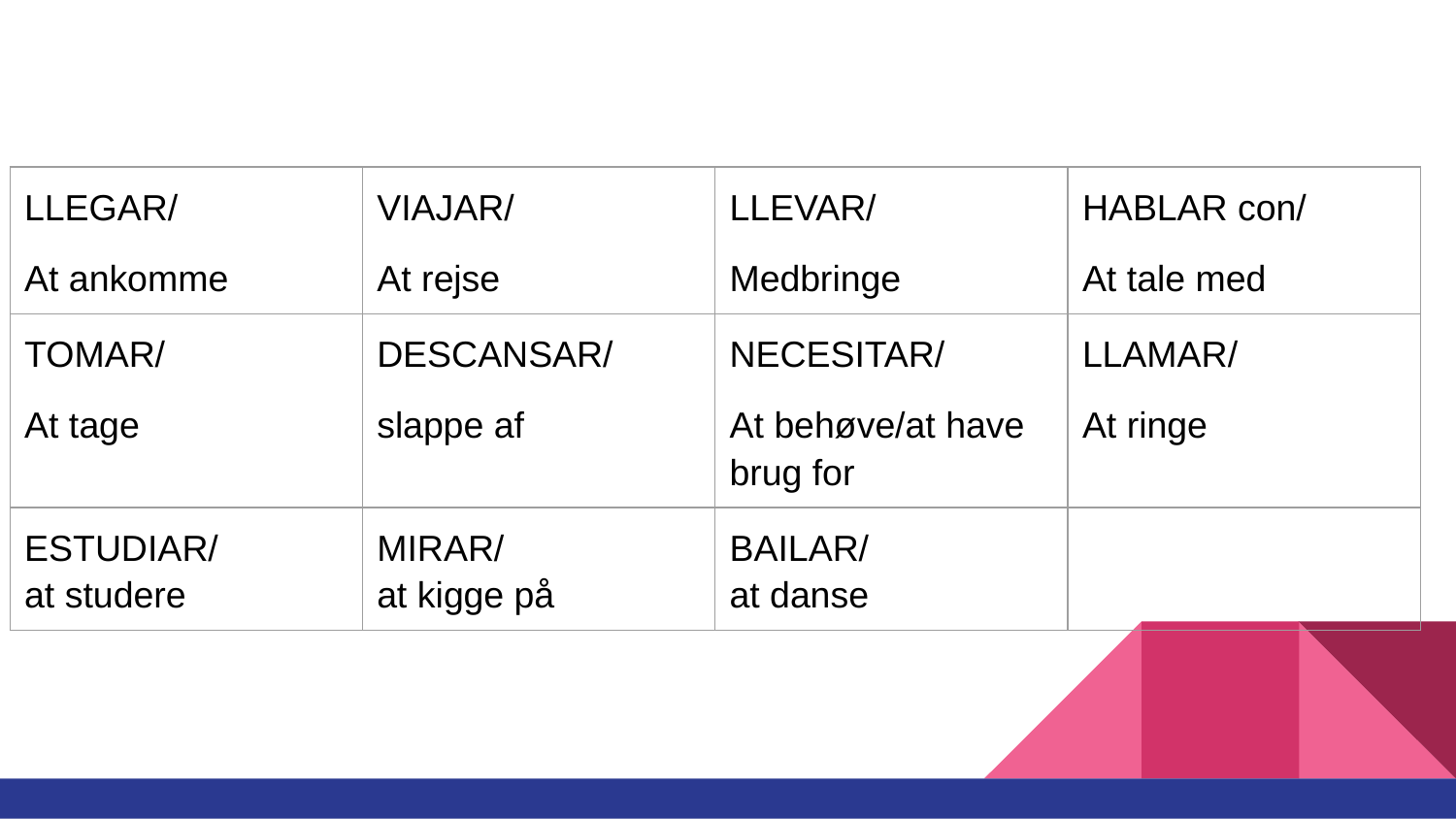

| LLEGAR/ At ankomme | VIAJAR/ At rejse | LLEVAR/ Medbringe | HABLAR con/ At tale med |
| --- | --- | --- | --- |
| TOMAR/ At tage | DESCANSAR/ slappe af | NECESITAR/ At behøve/at have brug for | LLAMAR/ At ringe |
| ESTUDIAR/ at studere | MIRAR/ at kigge på | BAILAR/ at danse |  |